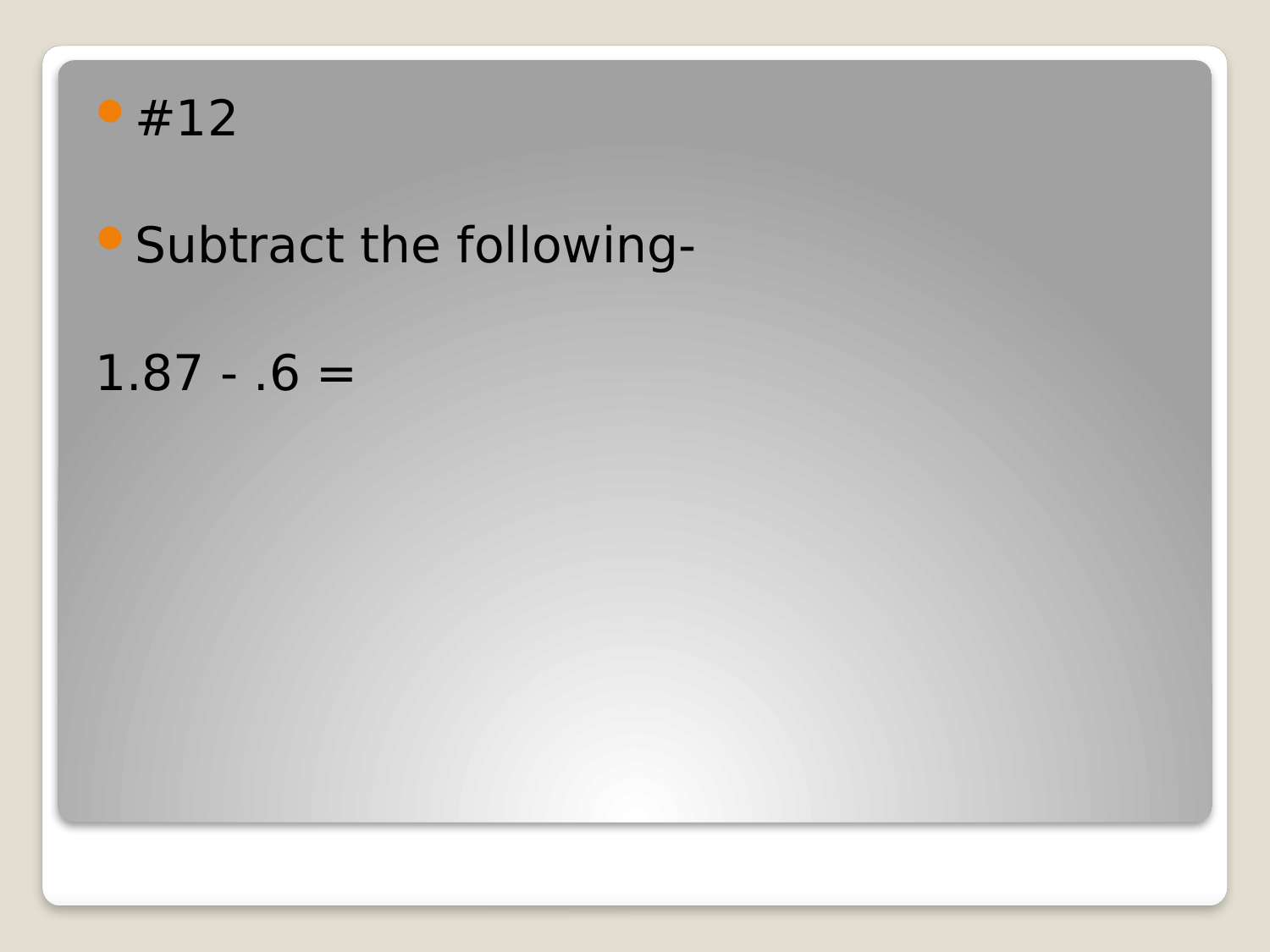

#12

Subtract the following-

1.87 - .6 =

#